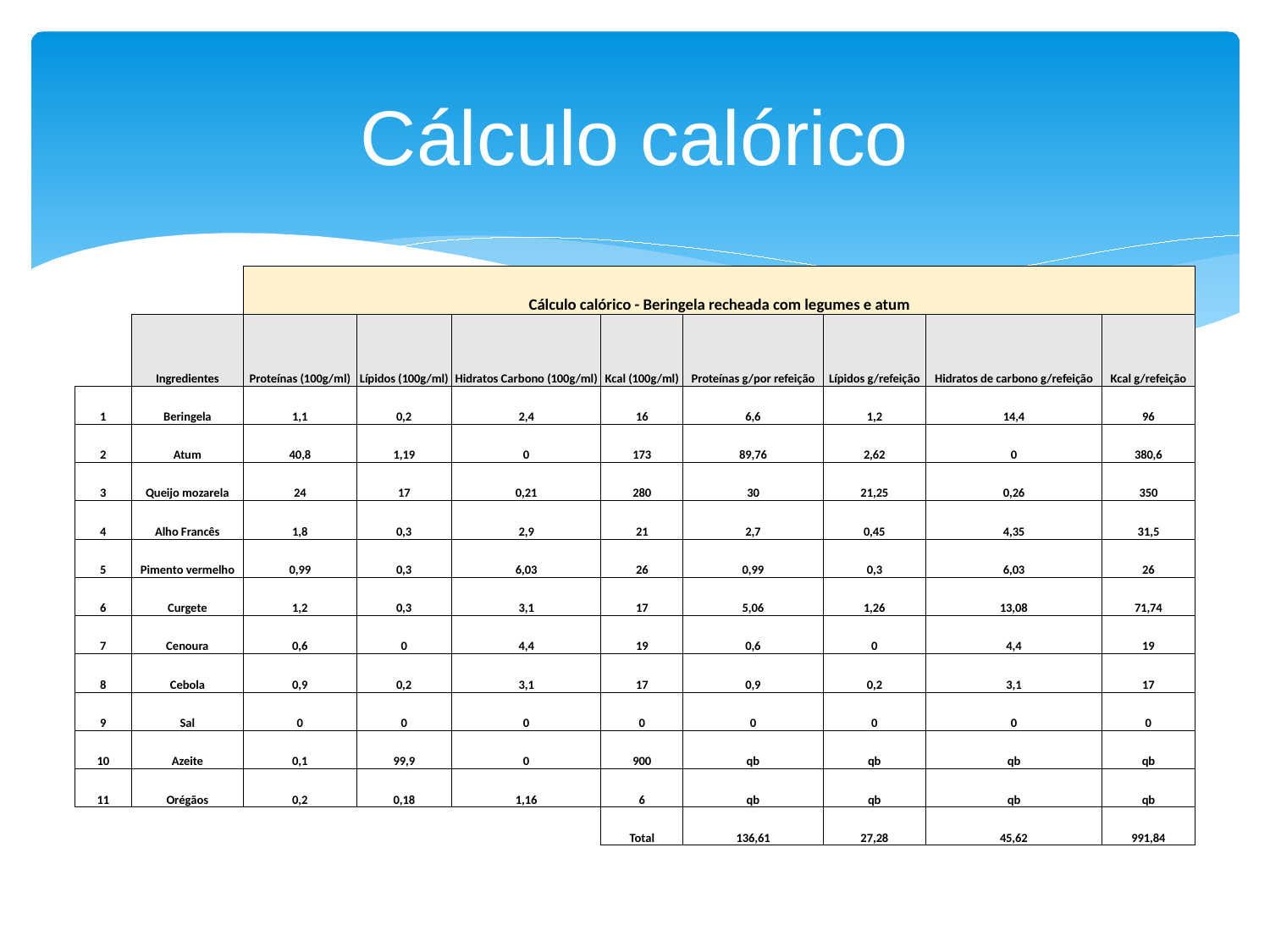

# Cálculo calórico
|  |  | Cálculo calórico - Beringela recheada com legumes e atum |  |  |  |  |  |  |  |
| --- | --- | --- | --- | --- | --- | --- | --- | --- | --- |
|  | Ingredientes | Proteínas (100g/ml) | Lípidos (100g/ml) | Hidratos Carbono (100g/ml) | Kcal (100g/ml) | Proteínas g/por refeição | Lípidos g/refeição | Hidratos de carbono g/refeição | Kcal g/refeição |
| 1 | Beringela | 1,1 | 0,2 | 2,4 | 16 | 6,6 | 1,2 | 14,4 | 96 |
| 2 | Atum | 40,8 | 1,19 | 0 | 173 | 89,76 | 2,62 | 0 | 380,6 |
| 3 | Queijo mozarela | 24 | 17 | 0,21 | 280 | 30 | 21,25 | 0,26 | 350 |
| 4 | Alho Francês | 1,8 | 0,3 | 2,9 | 21 | 2,7 | 0,45 | 4,35 | 31,5 |
| 5 | Pimento vermelho | 0,99 | 0,3 | 6,03 | 26 | 0,99 | 0,3 | 6,03 | 26 |
| 6 | Curgete | 1,2 | 0,3 | 3,1 | 17 | 5,06 | 1,26 | 13,08 | 71,74 |
| 7 | Cenoura | 0,6 | 0 | 4,4 | 19 | 0,6 | 0 | 4,4 | 19 |
| 8 | Cebola | 0,9 | 0,2 | 3,1 | 17 | 0,9 | 0,2 | 3,1 | 17 |
| 9 | Sal | 0 | 0 | 0 | 0 | 0 | 0 | 0 | 0 |
| 10 | Azeite | 0,1 | 99,9 | 0 | 900 | qb | qb | qb | qb |
| 11 | Orégãos | 0,2 | 0,18 | 1,16 | 6 | qb | qb | qb | qb |
|  |  |  |  |  | Total | 136,61 | 27,28 | 45,62 | 991,84 |